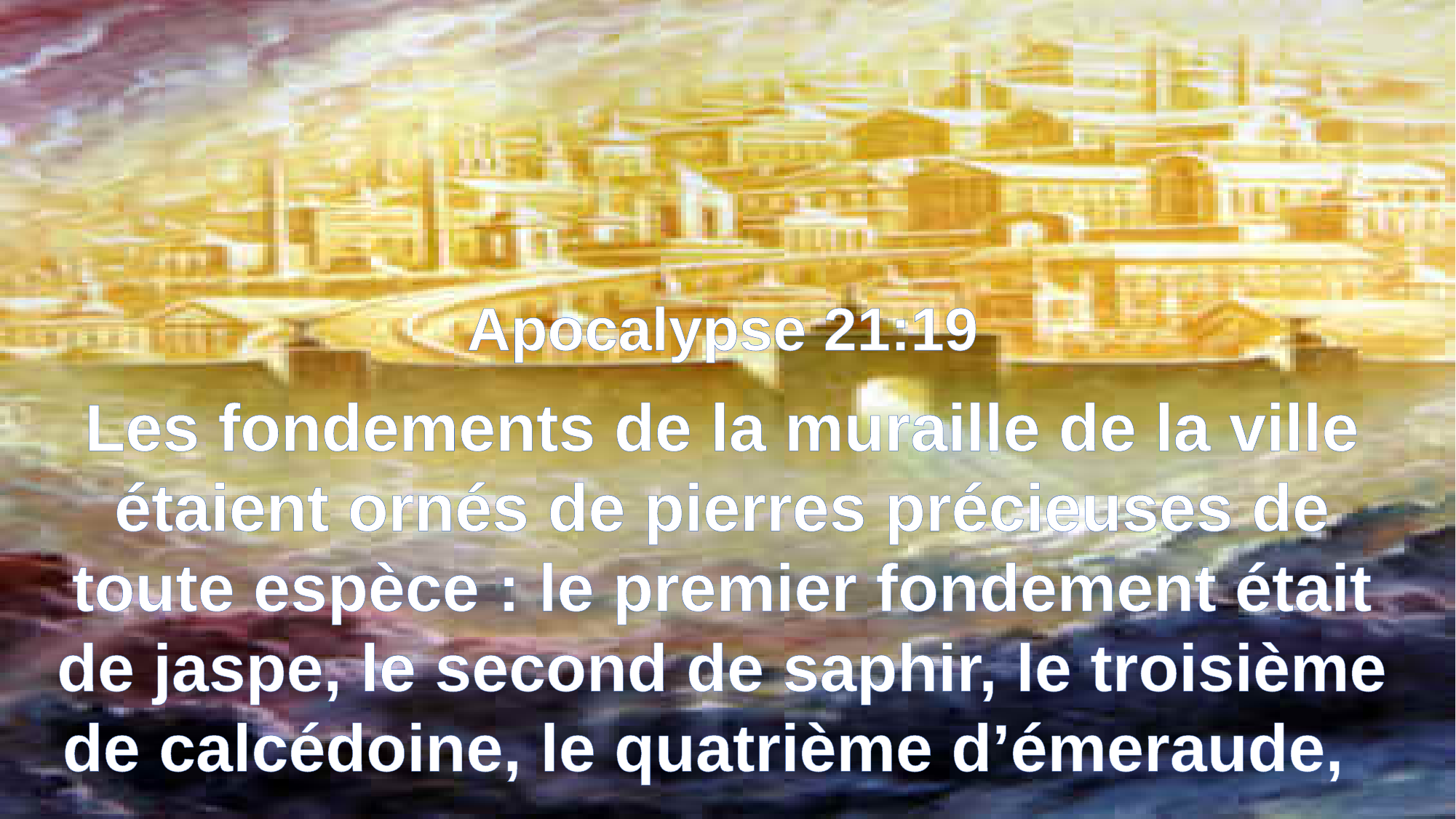

Apocalypse 21:19

Les fondements de la muraille de la ville étaient ornés de pierres précieuses de toute espèce : le premier fondement était de jaspe, le second de saphir, le troisième de calcédoine, le quatrième d’émeraude,